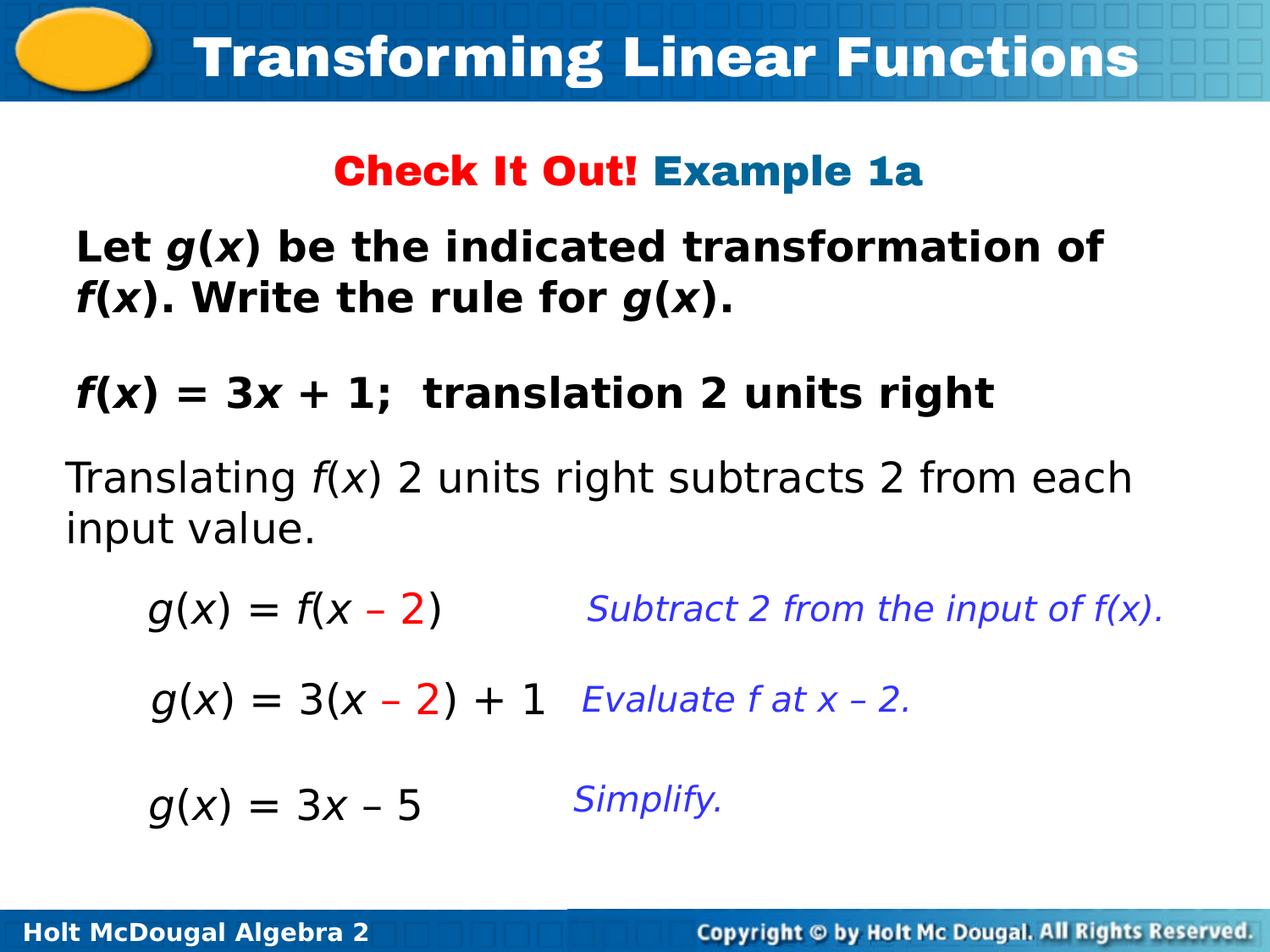

Check It Out! Example 1a
Let g(x) be the indicated transformation of f(x). Write the rule for g(x).
f(x) = 3x + 1;  translation 2 units right
Translating f(x) 2 units right subtracts 2 from each input value.

g(x) = f(x – 2)
Subtract 2 from the input of f(x).
g(x) = 3(x – 2) + 1
Evaluate f at x – 2.
Simplify.
g(x) = 3x – 5